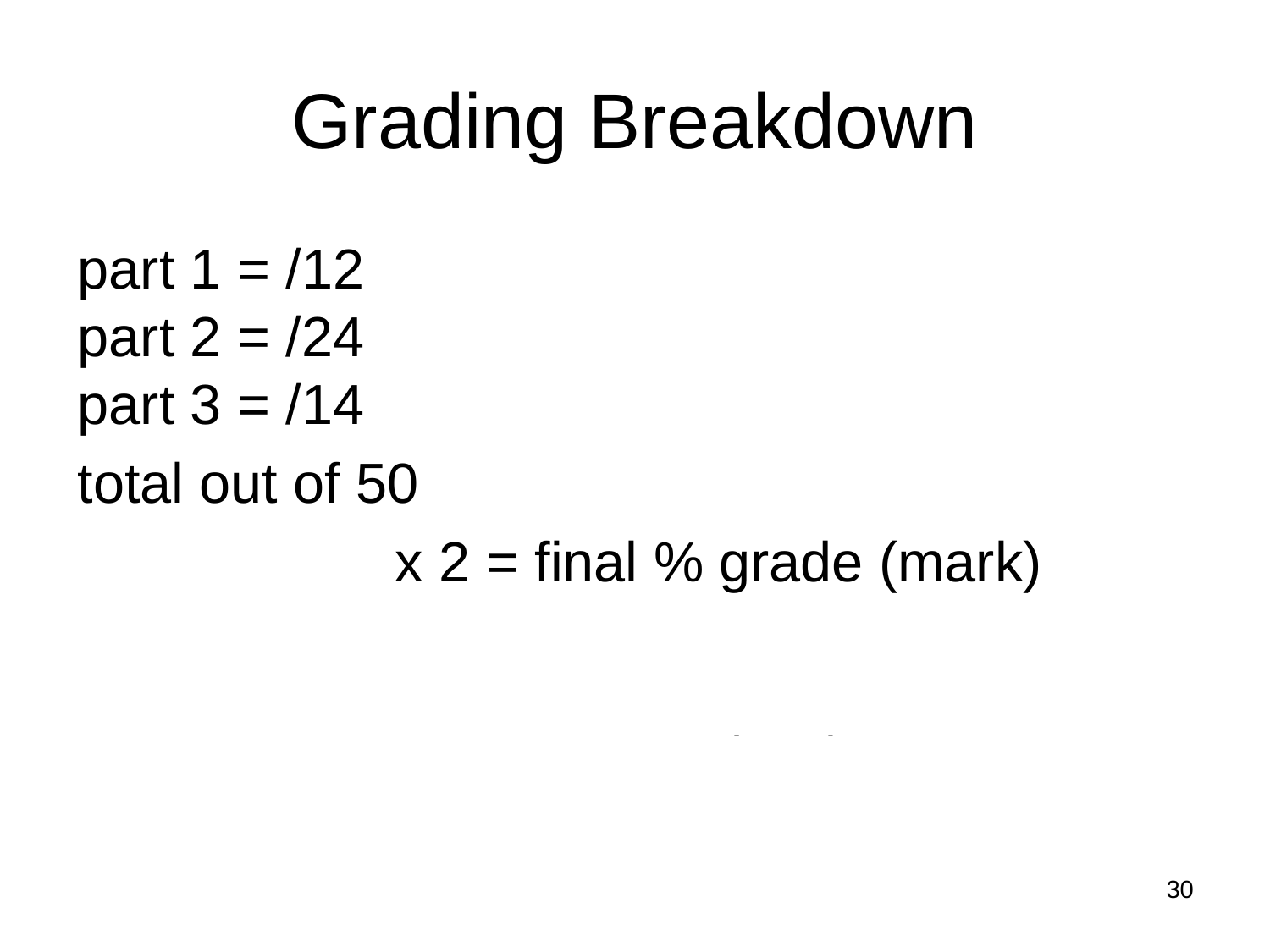

# Grading Breakdown

part 1 = /12
part 2 = /24
part 3 = /14
total out of 50
x 2 = final % grade (mark)

Over 60% - students already required level and  encouraged to try at first Test session

30